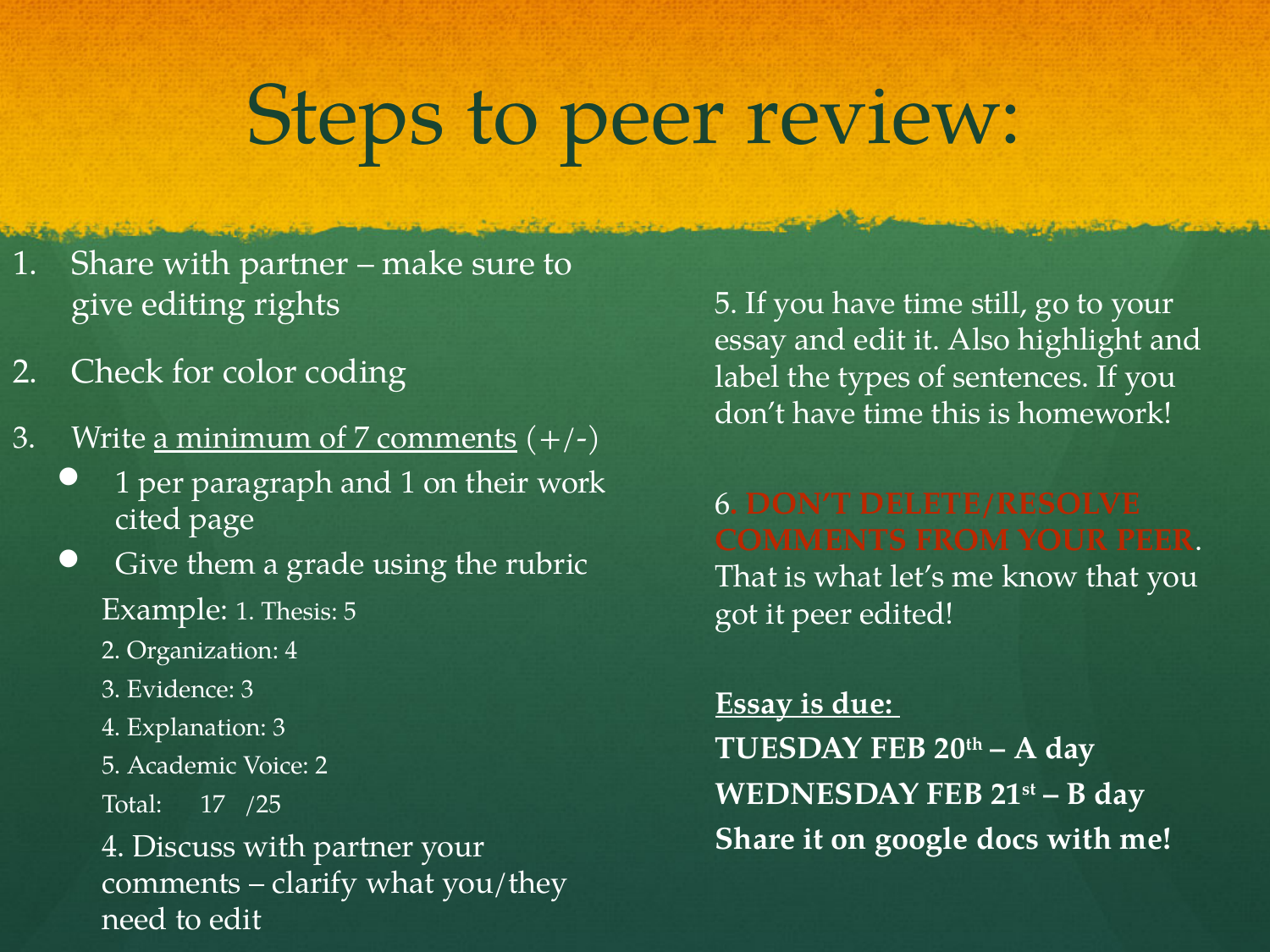

# Steps to peer review:
Share with partner – make sure to give editing rights
Check for color coding
Write a minimum of 7 comments (+/-)
1 per paragraph and 1 on their work cited page
Give them a grade using the rubric
Example: 1. Thesis: 5
		2. Organization: 4
		3. Evidence: 3
		4. Explanation: 3
		5. Academic Voice: 2
		Total:      17   /25
4. Discuss with partner your comments – clarify what you/they need to edit

5. If you have time still, go to your essay and edit it. Also highlight and label the types of sentences. If you don’t have time this is homework!

6. DON’T DELETE/RESOLVE COMMENTS FROM YOUR PEER. That is what let’s me know that you got it peer edited!

Essay is due:
TUESDAY FEB 20th – A day
WEDNESDAY FEB 21st – B day
Share it on google docs with me!